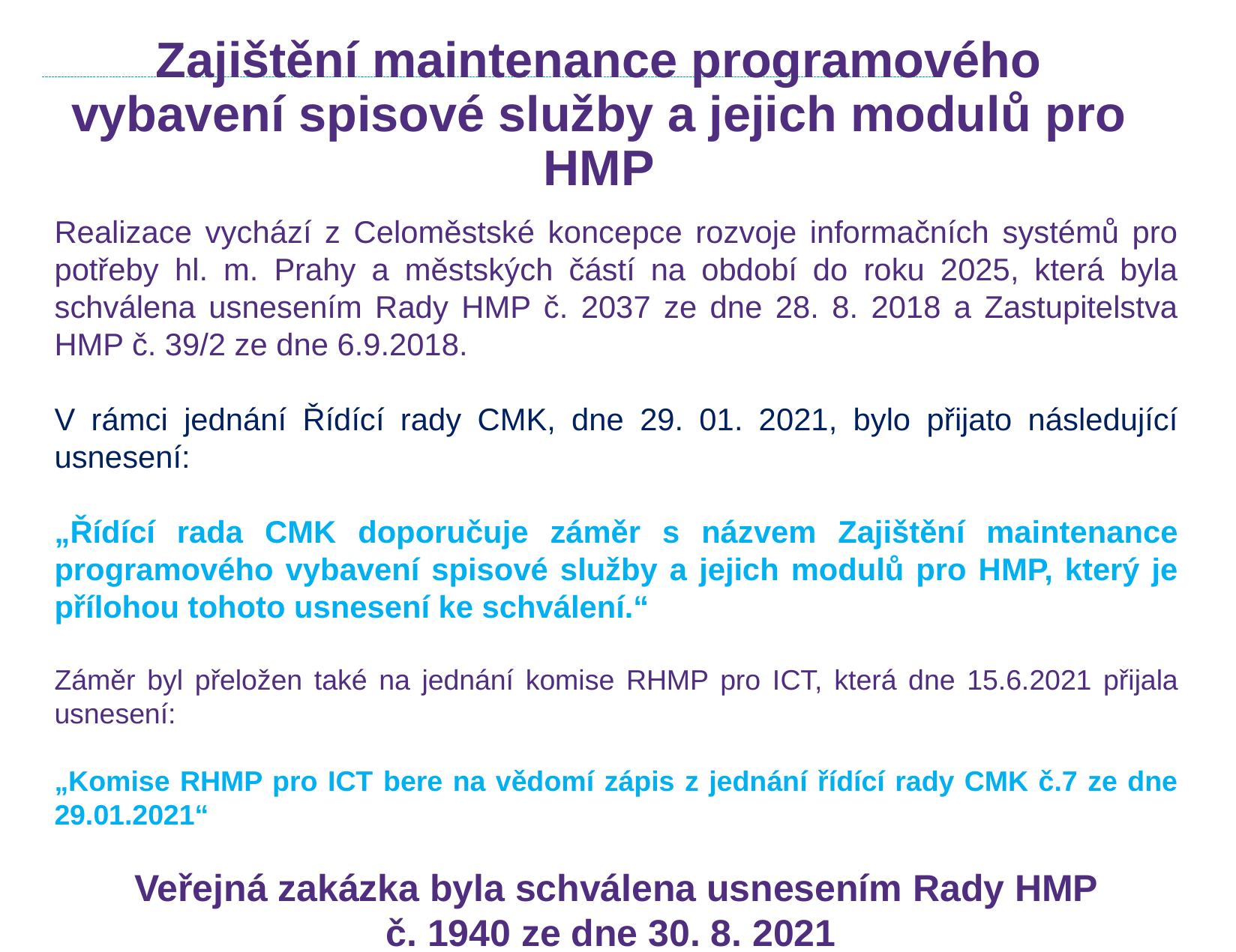

# Zajištění maintenance programového vybavení spisové služby a jejich modulů pro HMP

Realizace vychází z Celoměstské koncepce rozvoje informačních systémů pro potřeby hl. m. Prahy a městských částí na období do roku 2025, která byla schválena usnesením Rady HMP č. 2037 ze dne 28. 8. 2018 a Zastupitelstva HMP č. 39/2 ze dne 6.9.2018.

V rámci jednání Řídící rady CMK, dne 29. 01. 2021, bylo přijato následující usnesení:

„Řídící rada CMK doporučuje záměr s názvem Zajištění maintenance programového vybavení spisové služby a jejich modulů pro HMP, který je přílohou tohoto usnesení ke schválení.“

Záměr byl přeložen také na jednání komise RHMP pro ICT, která dne 15.6.2021 přijala usnesení:

„Komise RHMP pro ICT bere na vědomí zápis z jednání řídící rady CMK č.7 ze dne 29.01.2021“

 Veřejná zakázka byla schválena usnesením Rady HMP
č. 1940 ze dne 30. 8. 2021